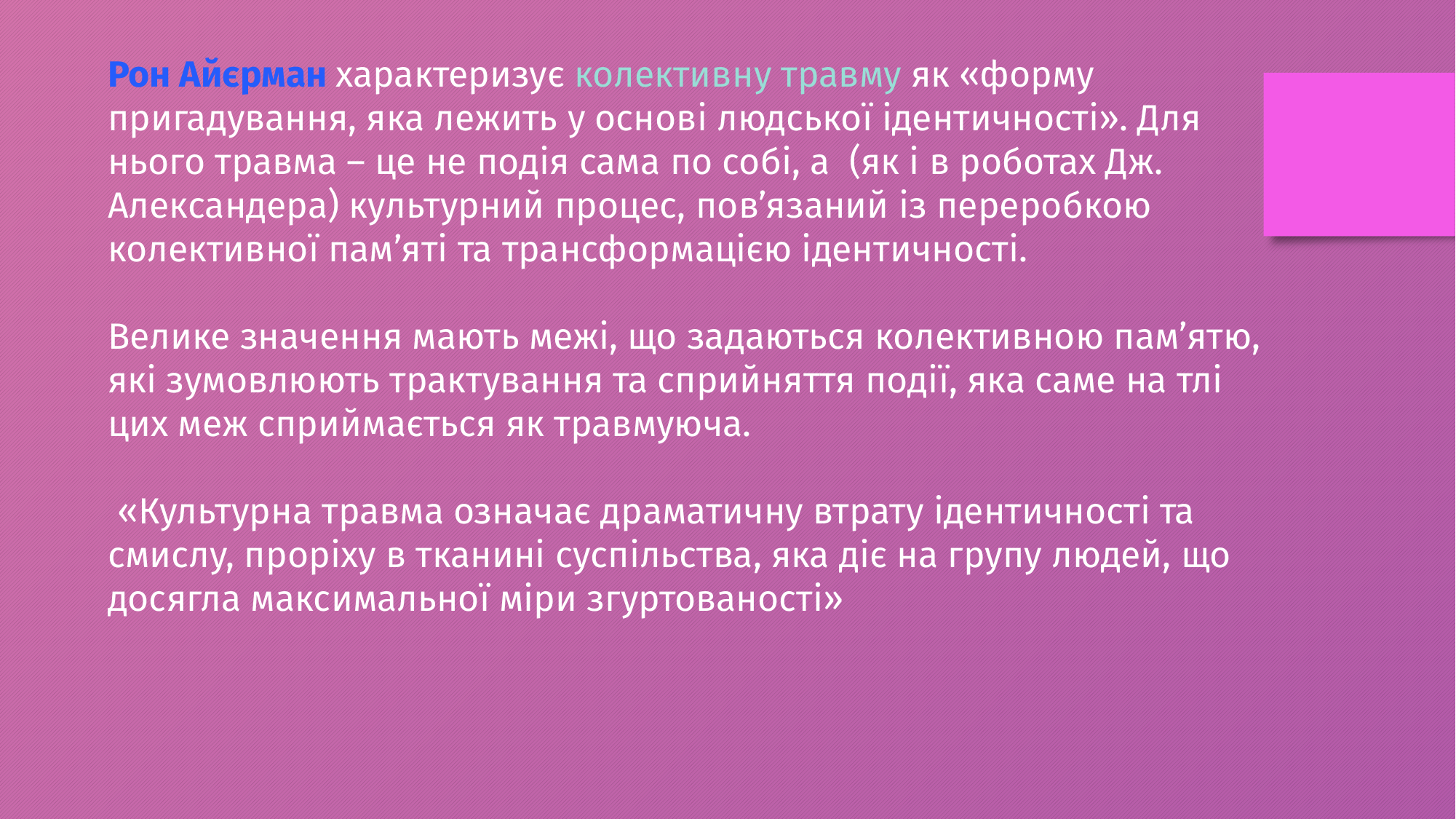

Рон Айєрман характеризує колективну травму як «форму пригадування, яка лежить у основі людської ідентичності». Для нього травма – це не подія сама по собі, а  (як і в роботах Дж. Александера) культурний процес, пов’язаний із переробкою колективної пам’яті та трансформацією ідентичності.

Велике значення мають межі, що задаються колективною пам’ятю, які зумовлюють трактування та сприйняття події, яка саме на тлі цих меж сприймається як травмуюча.

 «Культурна травма означає драматичну втрату ідентичності та смислу, проріху в тканині суспільства, яка діє на групу людей, що досягла максимальної міри згуртованості»